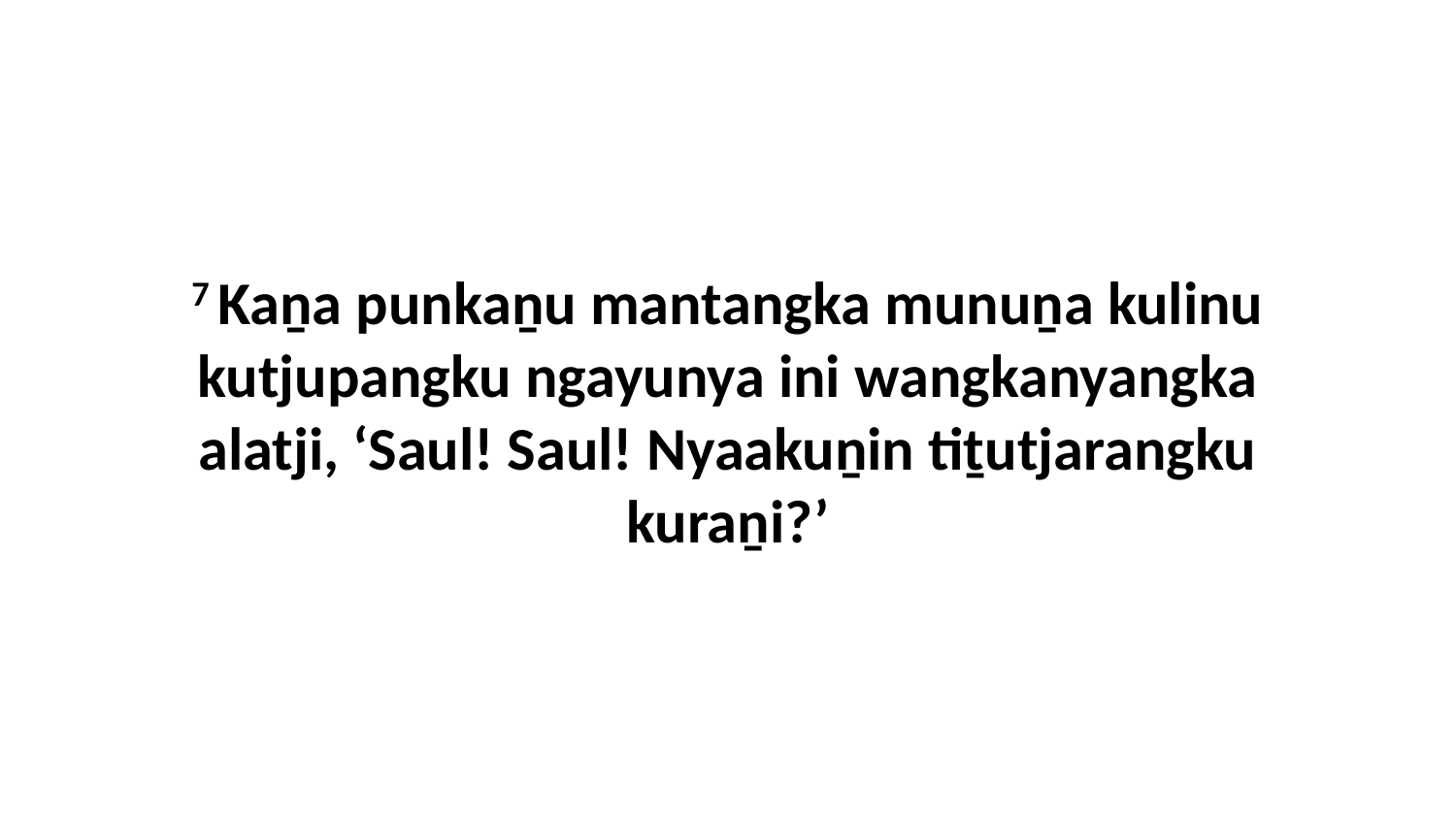

7 Kaṉa punkaṉu mantangka munuṉa kulinu kutjupangku ngayunya ini wangkanyangka alatji, ‘Saul! Saul! Nyaakuṉin tiṯutjarangku kuraṉi?’